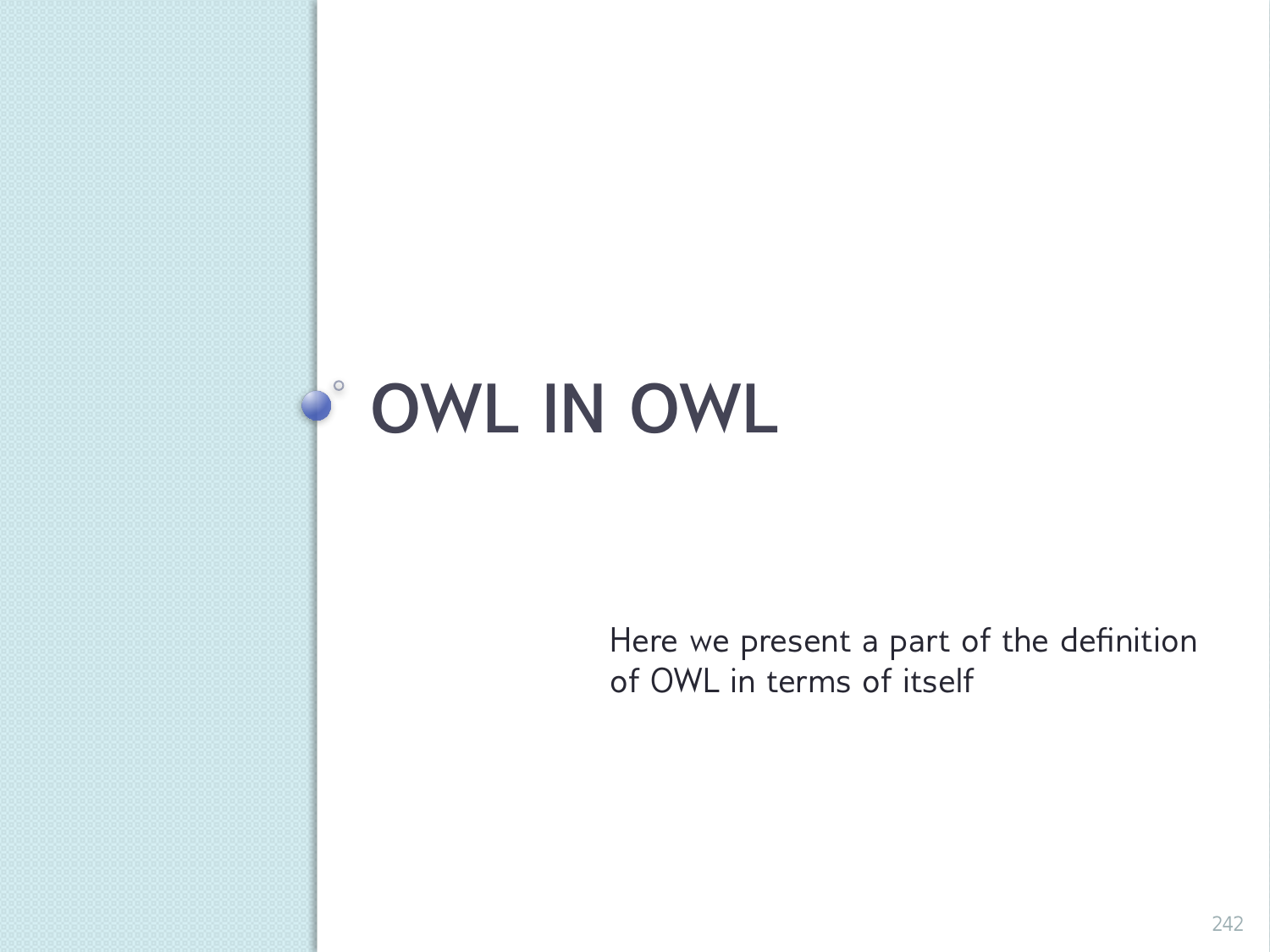

# OWL in OWL
Here we present a part of the definition
of OWL in terms of itself
242